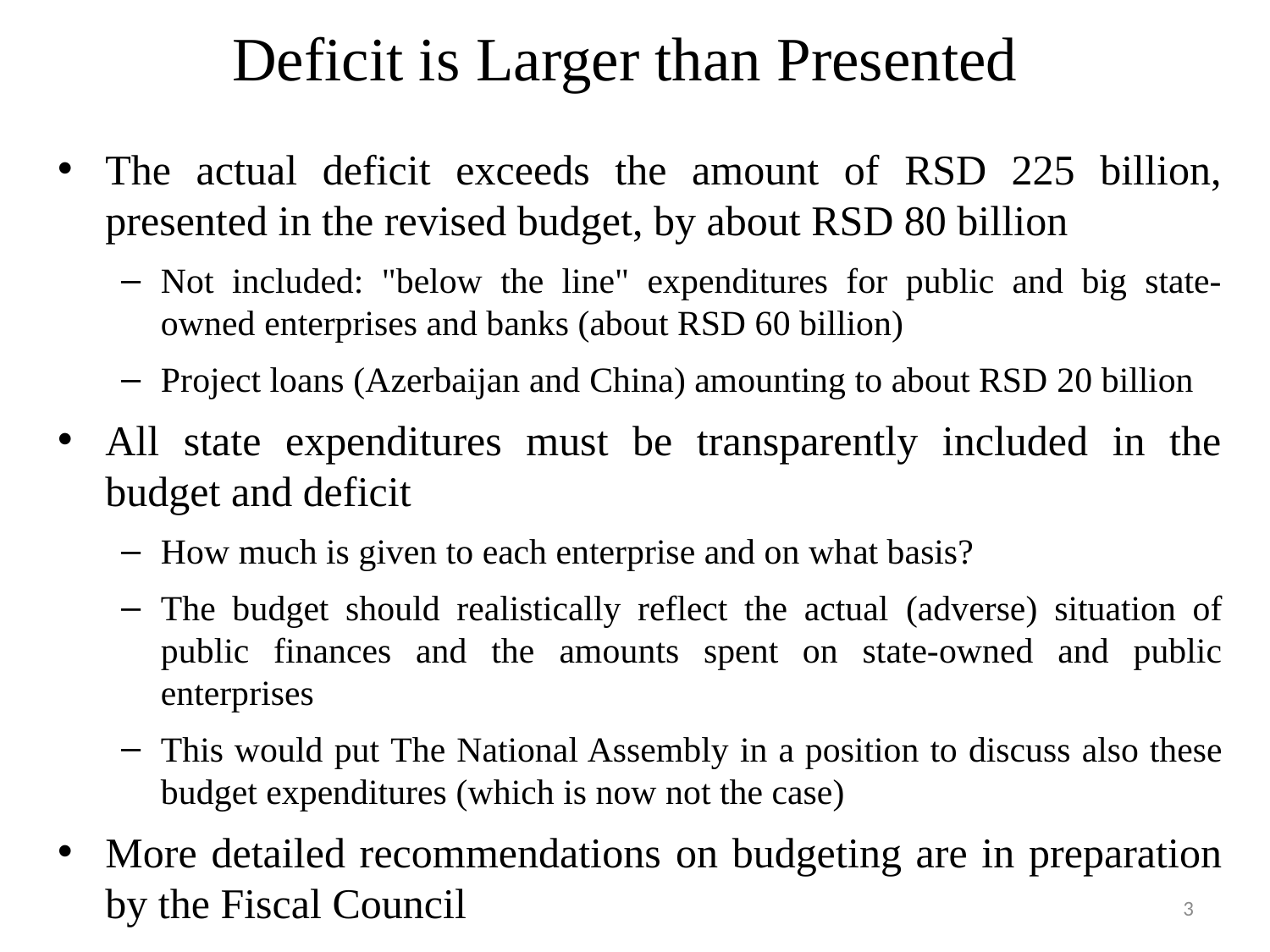

# Deficit is Larger than Presented
The actual deficit exceeds the amount of RSD 225 billion, presented in the revised budget, by about RSD 80 billion
Not included: "below the line" expenditures for public and big state-owned enterprises and banks (about RSD 60 billion)
Project loans (Azerbaijan and China) amounting to about RSD 20 billion
All state expenditures must be transparently included in the budget and deficit
How much is given to each enterprise and on what basis?
The budget should realistically reflect the actual (adverse) situation of public finances and the amounts spent on state-owned and public enterprises
This would put The National Assembly in a position to discuss also these budget expenditures (which is now not the case)
More detailed recommendations on budgeting are in preparation by the Fiscal Council
3